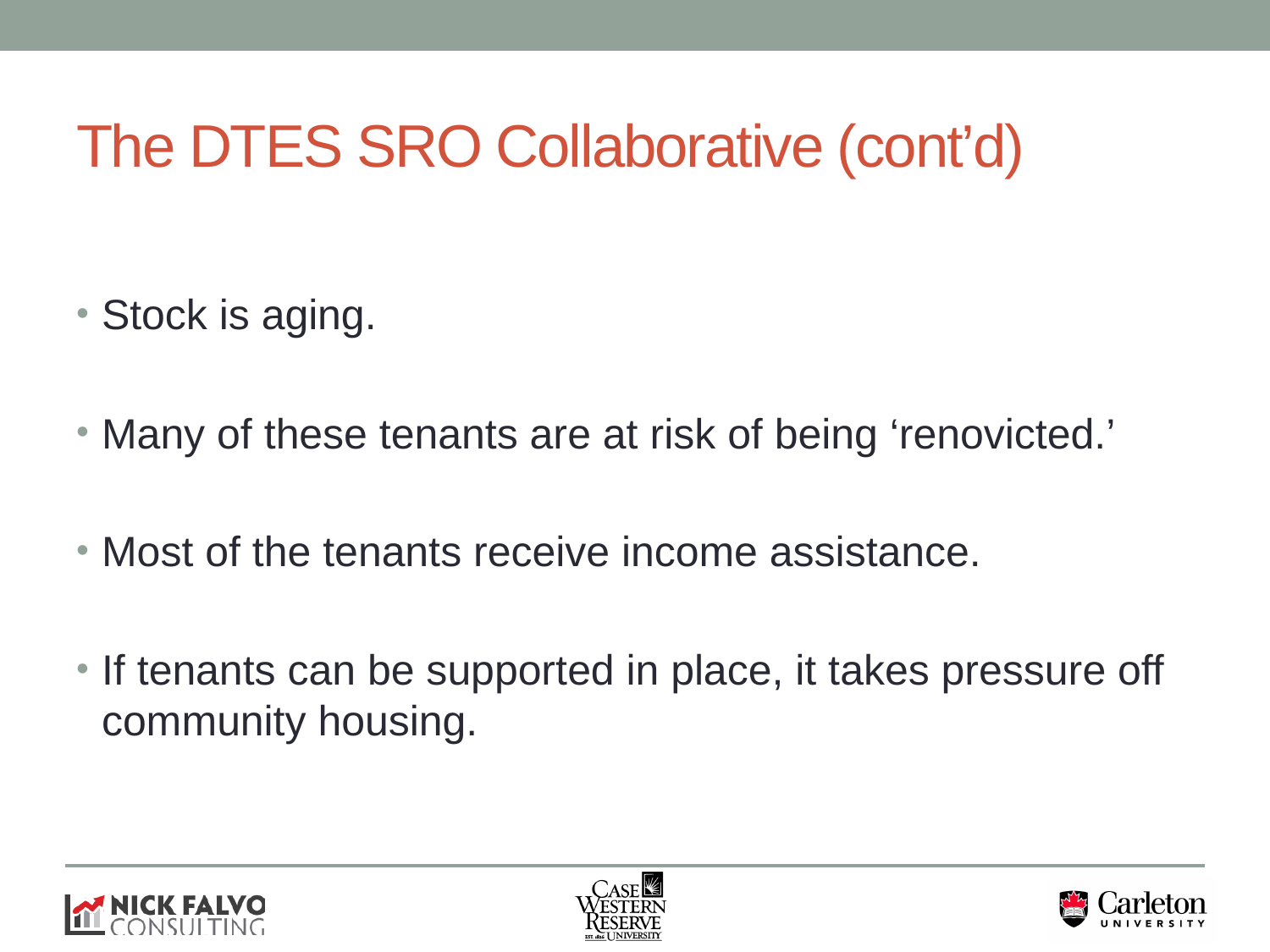

# The DTES SRO Collaborative (cont’d)

Stock is aging.

Many of these tenants are at risk of being ‘renovicted.’

Most of the tenants receive income assistance.

If tenants can be supported in place, it takes pressure off community housing.